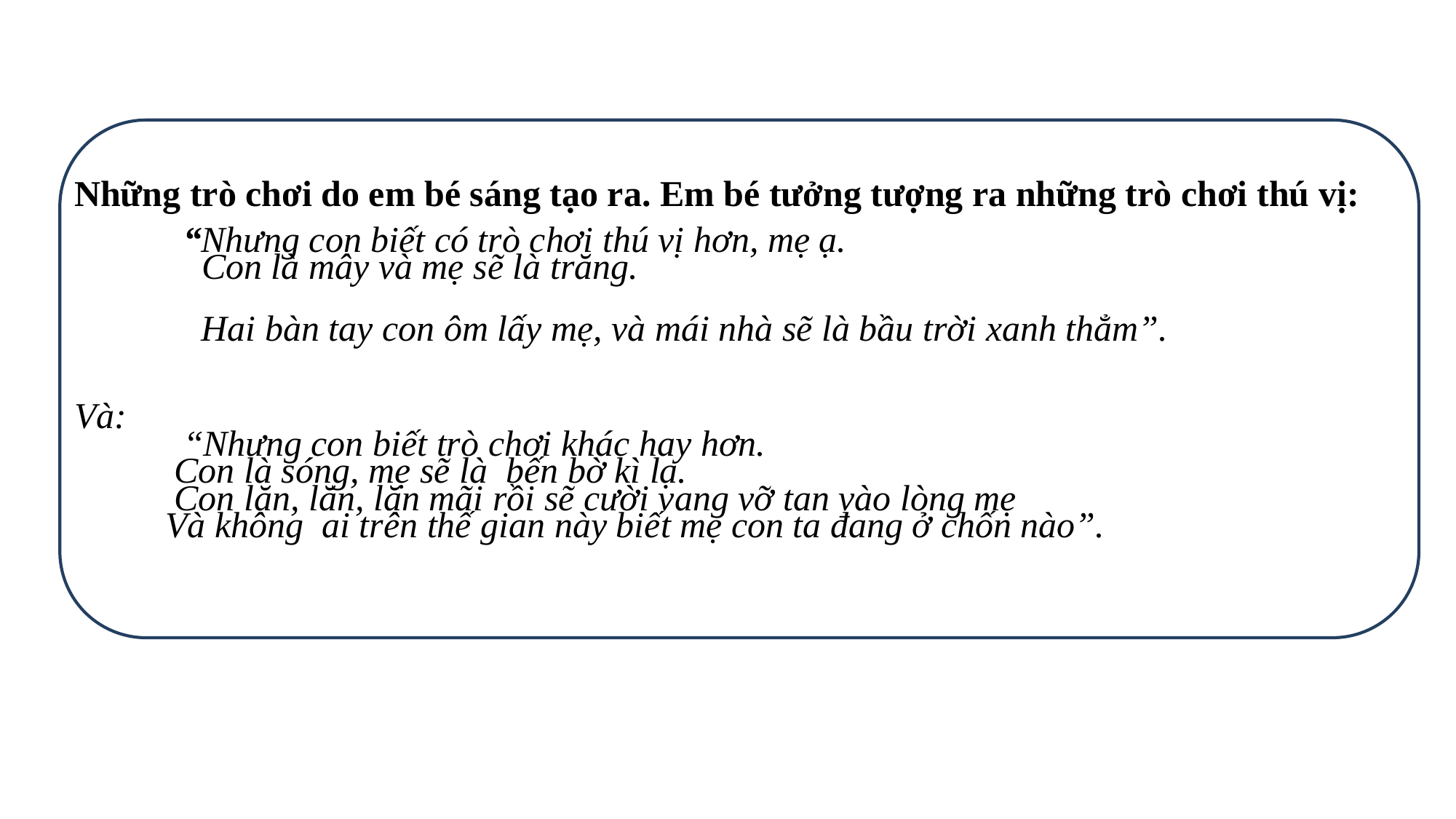

Những trò chơi do em bé sáng tạo ra. Em bé tưởng tượng ra những trò chơi thú vị:
            “Nhưng con biết có trò chơi thú vị hơn, mẹ ạ.
              Con là mây và mẹ sẽ là trăng.
              Hai bàn tay con ôm lấy mẹ, và mái nhà sẽ là bầu trời xanh thẳm”.
Và:
            “Nhưng con biết trò chơi khác hay hơn.
           Con là sóng, mẹ sẽ là  bến bờ kì lạ.
           Con lăn, lăn, lăn mãi rồi sẽ cười vang vỡ tan vào lòng mẹ
          Và không  ai trên thế gian này biết mẹ con ta đang ở chốn nào”.